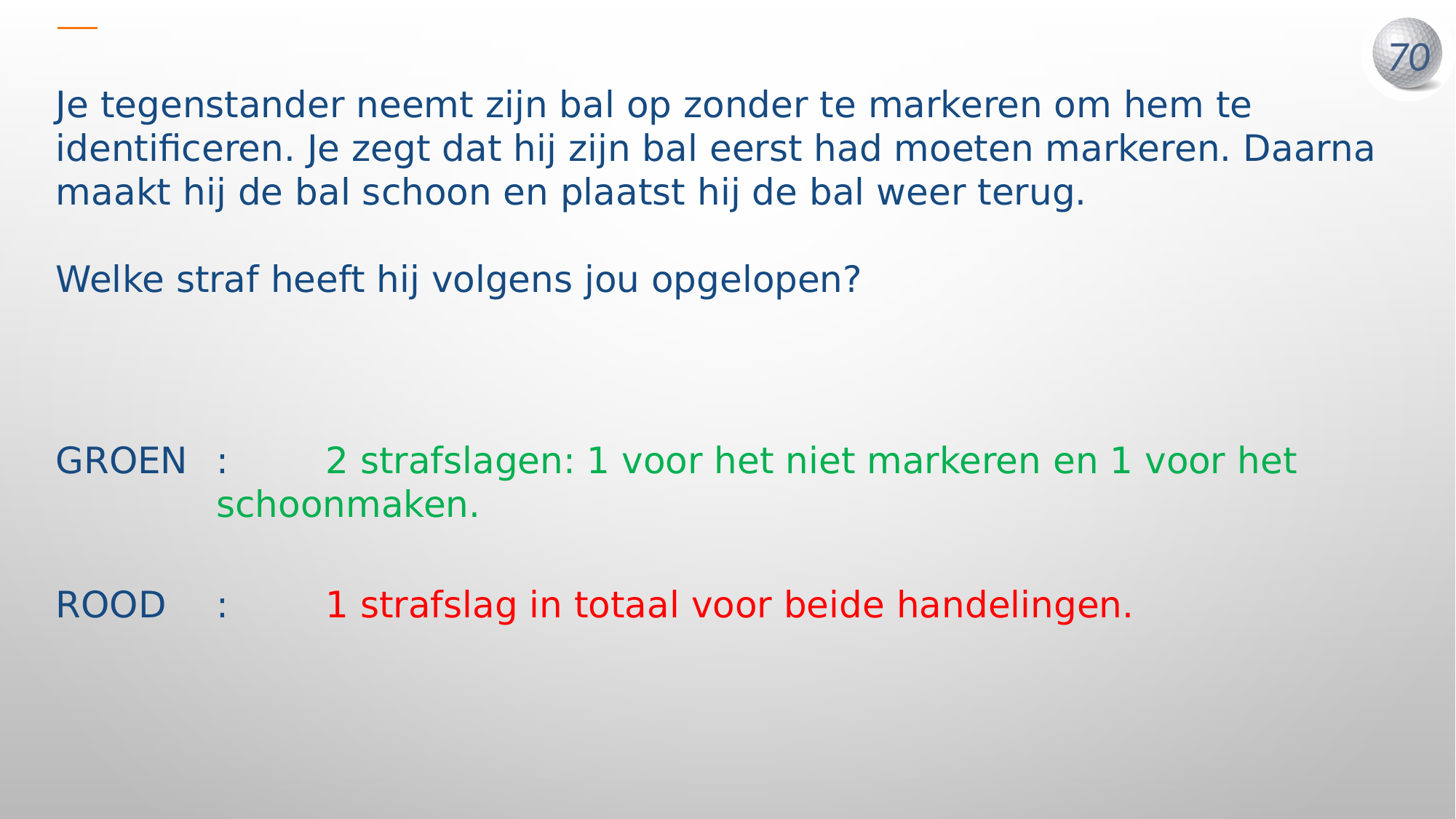

Je tegenstander neemt zijn bal op zonder te markeren om hem te identificeren. Je zegt dat hij zijn bal eerst had moeten markeren. Daarna maakt hij de bal schoon en plaatst hij de bal weer terug.

Welke straf heeft hij volgens jou opgelopen?
GROEN	:	2 strafslagen: 1 voor het niet markeren en 1 voor het schoonmaken.

ROOD	:	1 strafslag in totaal voor beide handelingen.